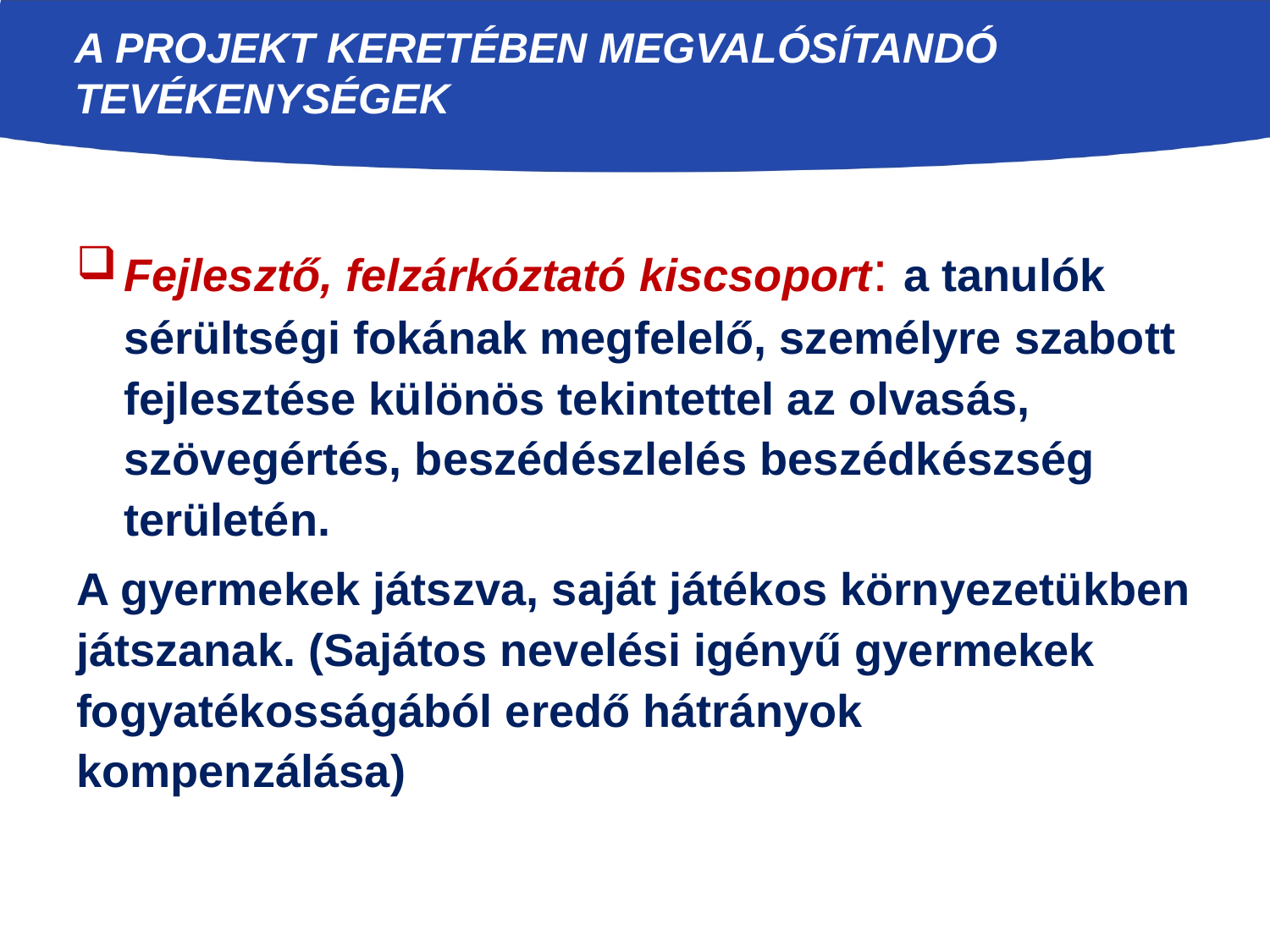

# A projekt keretében megvalósítandó tevékenységek
Fejlesztő, felzárkóztató kiscsoport: a tanulók sérültségi fokának megfelelő, személyre szabott fejlesztése különös tekintettel az olvasás, szövegértés, beszédészlelés beszédkészség területén.
A gyermekek játszva, saját játékos környezetükben játszanak. (Sajátos nevelési igényű gyermekek fogyatékosságából eredő hátrányok kompenzálása)